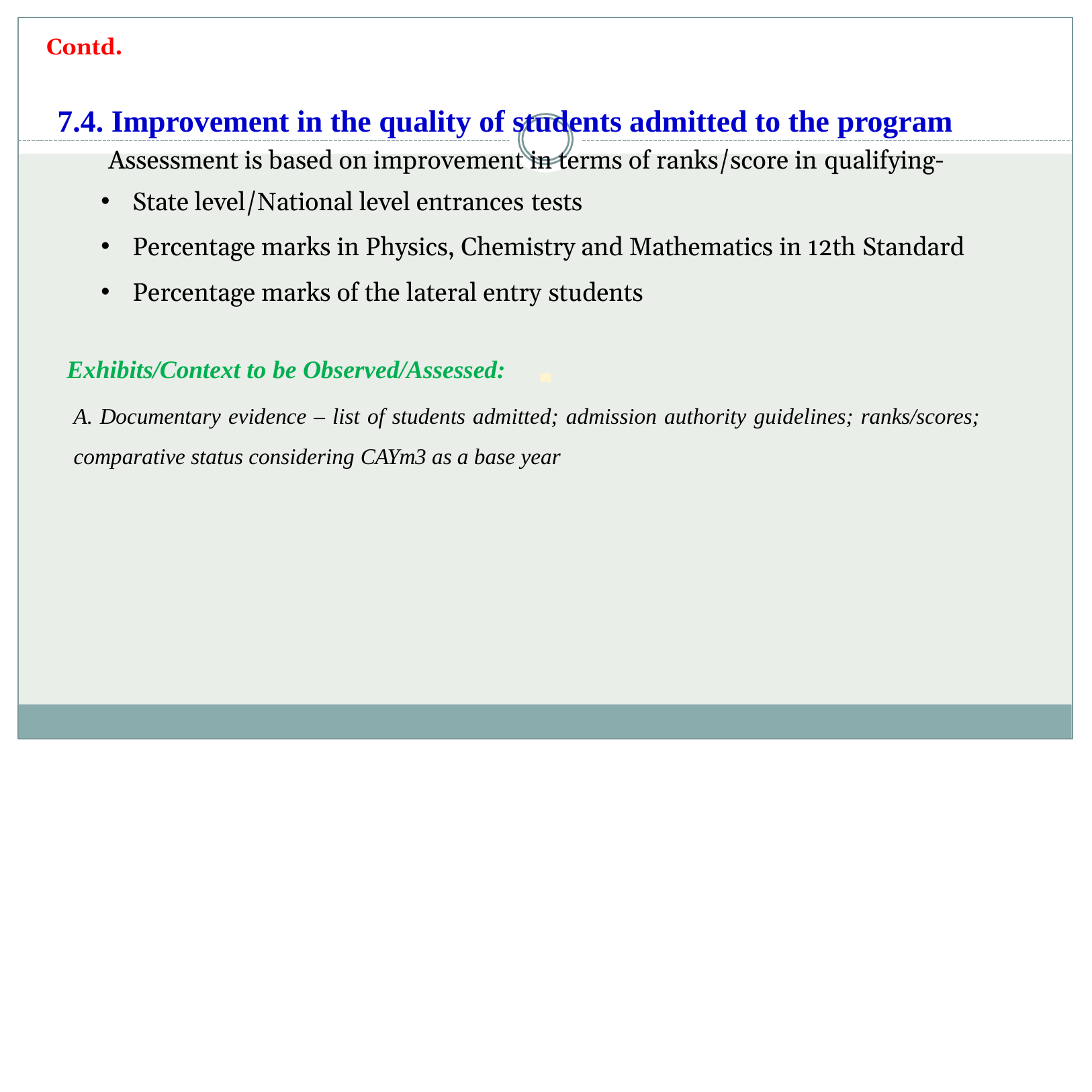

Contd.
# 7.4. Improvement in the quality of students admitted to the program
Assessment is based on improvement in terms of ranks/score in qualifying-
State level/National level entrances tests
Percentage marks in Physics, Chemistry and Mathematics in 12th Standard
Percentage marks of the lateral entry students

Exhibits/Context to be Observed/Assessed:
A. Documentary evidence – list of students admitted; admission authority guidelines; ranks/scores;
comparative status considering CAYm3 as a base year